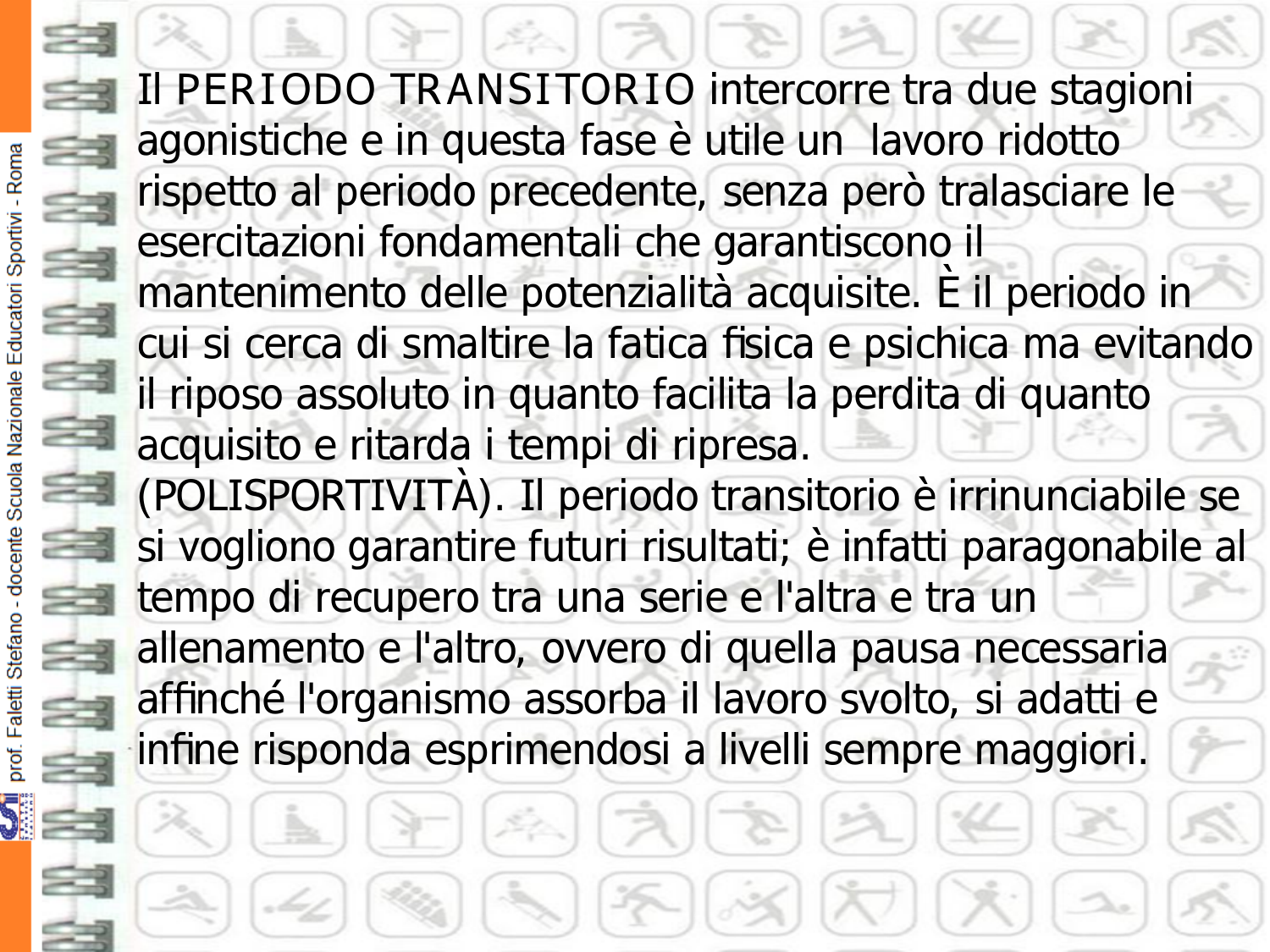

Il PERIODO TRANSITORIO intercorre tra due stagioni agonistiche e in questa fase è utile un  lavoro ridotto rispetto al periodo precedente, senza però tralasciare le esercitazioni fondamentali che garantiscono il mantenimento delle potenzialità acquisite. È il periodo in cui si cerca di smaltire la fatica fisica e psichica ma evitando il riposo assoluto in quanto facilita la perdita di quanto acquisito e ritarda i tempi di ripresa.
(POLISPORTIVITÀ). Il periodo transitorio è irrinunciabile se si vogliono garantire futuri risultati; è infatti paragonabile al tempo di recupero tra una serie e l'altra e tra un allenamento e l'altro, ovvero di quella pausa necessaria affinché l'organismo assorba il lavoro svolto, si adatti e infine risponda esprimendosi a livelli sempre maggiori.